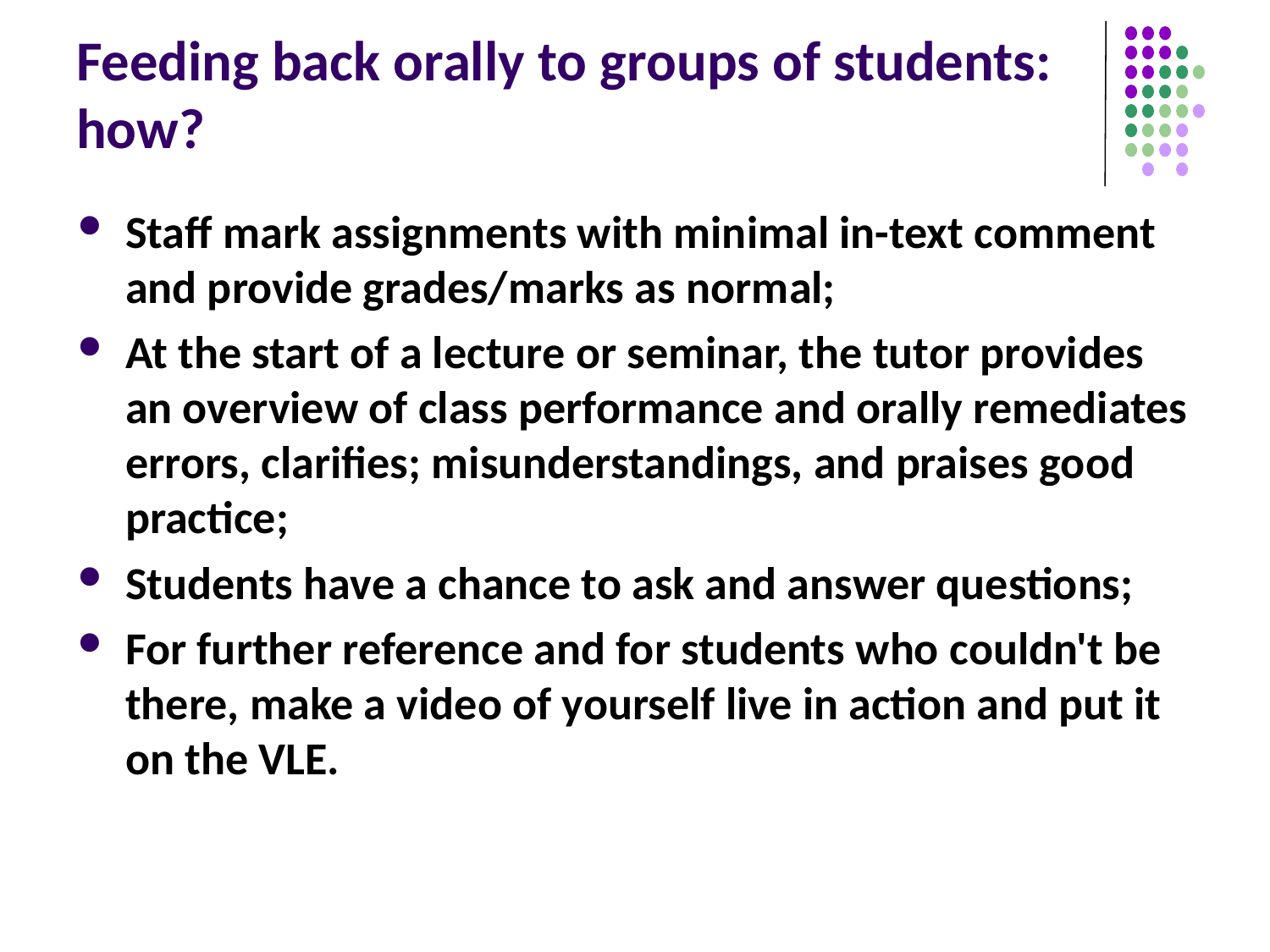

# Feeding back orally to groups of students: how?
Staff mark assignments with minimal in-text comment and provide grades/marks as normal;
At the start of a lecture or seminar, the tutor provides an overview of class performance and orally remediates errors, clarifies; misunderstandings, and praises good practice;
Students have a chance to ask and answer questions;
For further reference and for students who couldn't be there, make a video of yourself live in action and put it on the VLE.